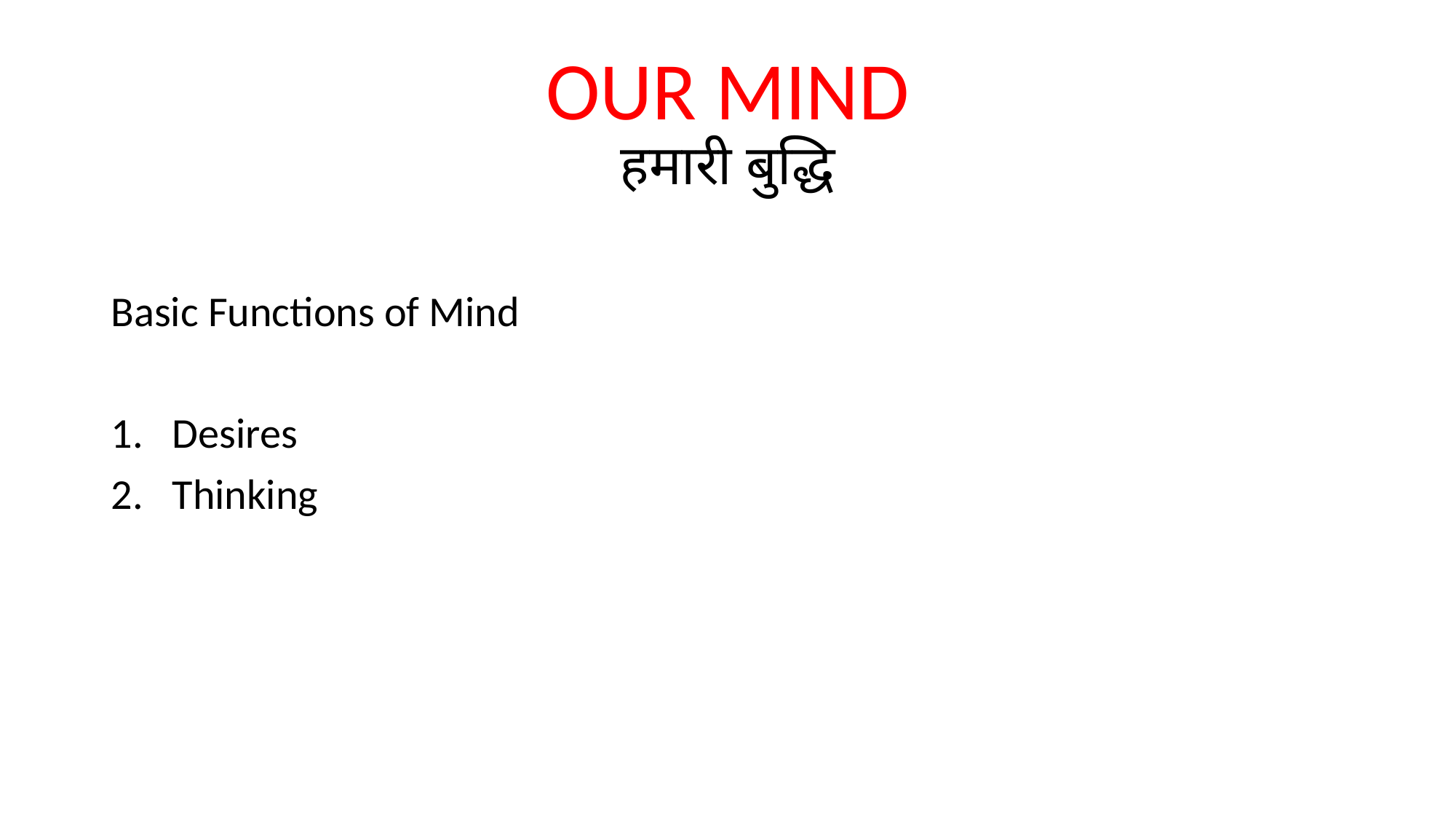

# OUR MIND हमारी बुद्धि

Basic Functions of Mind

Desires
Thinking